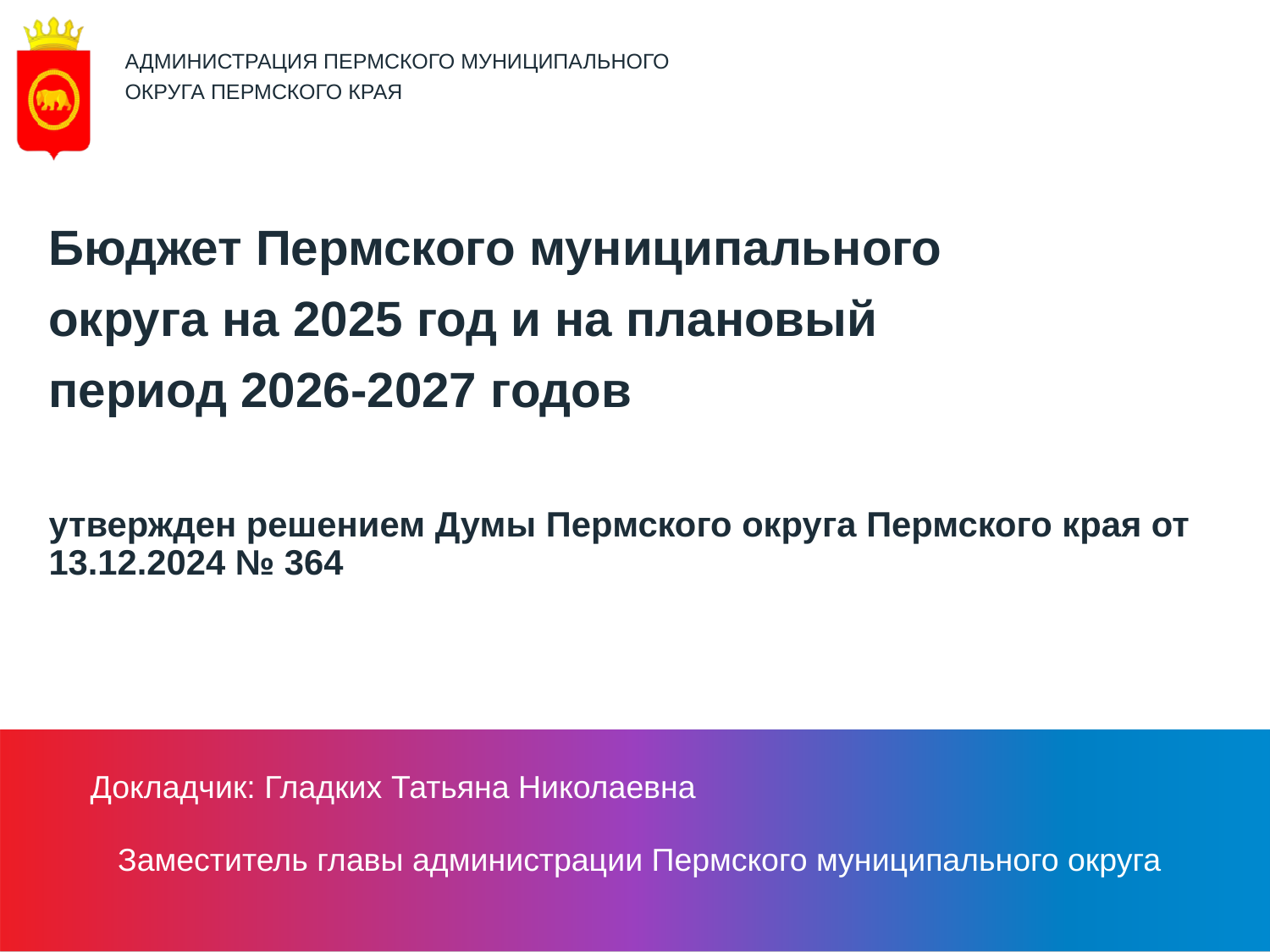

АДМИНИСТРАЦИЯ ПЕРМСКОГО МУНИЦИПАЛЬНОГО ОКРУГА ПЕРМСКОГО КРАЯ
Бюджет Пермского муниципального
округа на 2025 год и на плановый
период 2026-2027 годов

утвержден решением Думы Пермского округа Пермского края от 13.12.2024 № 364

Докладчик: Гладких Татьяна Николаевна
Заместитель главы администрации Пермского муниципального округа